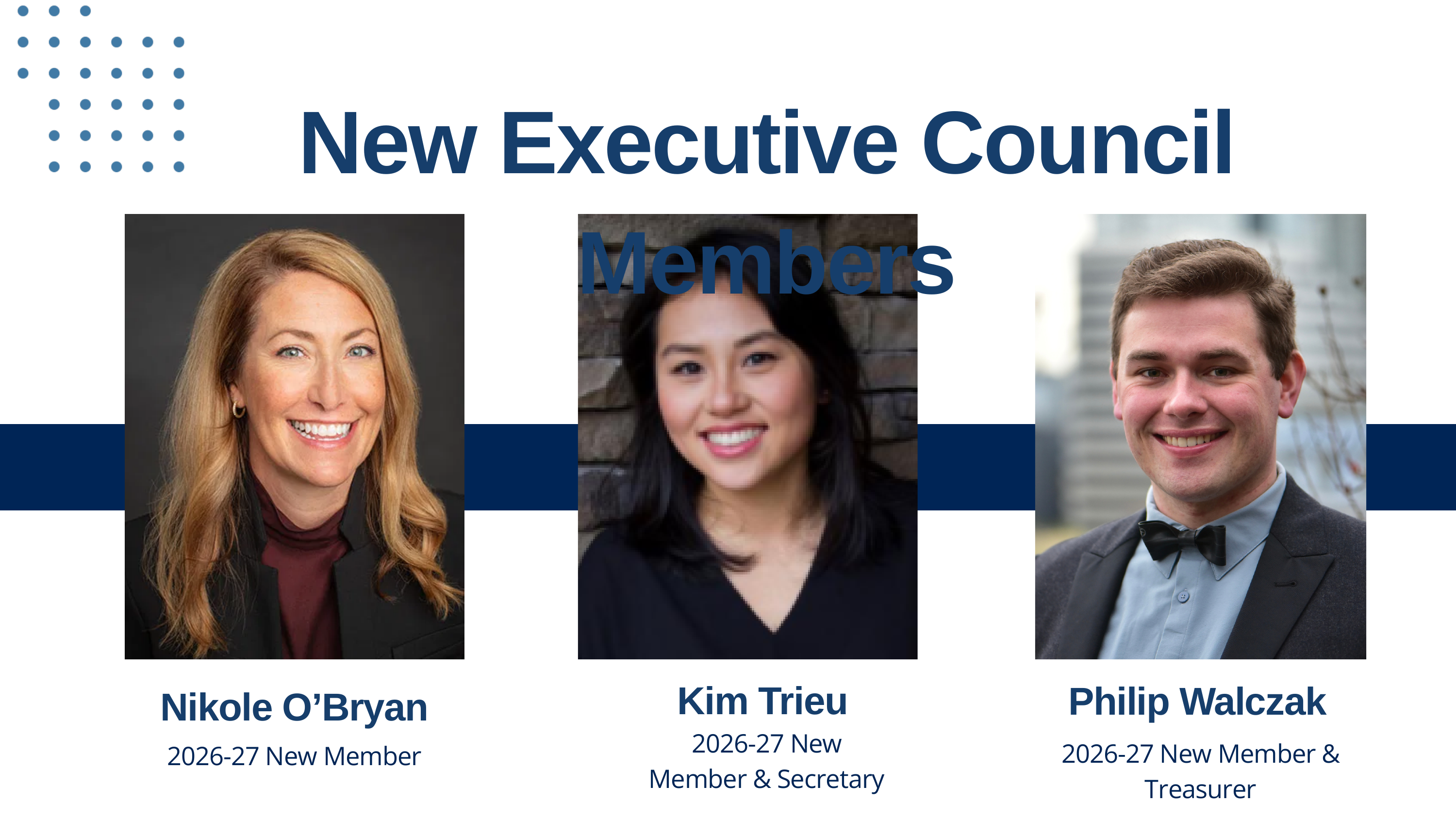

New Executive Council Members

Kim Trieu
Philip Walczak
Nikole O’Bryan
2026-27 New Member & Secretary
2026-27 New Member & Treasurer
2026-27 New Member